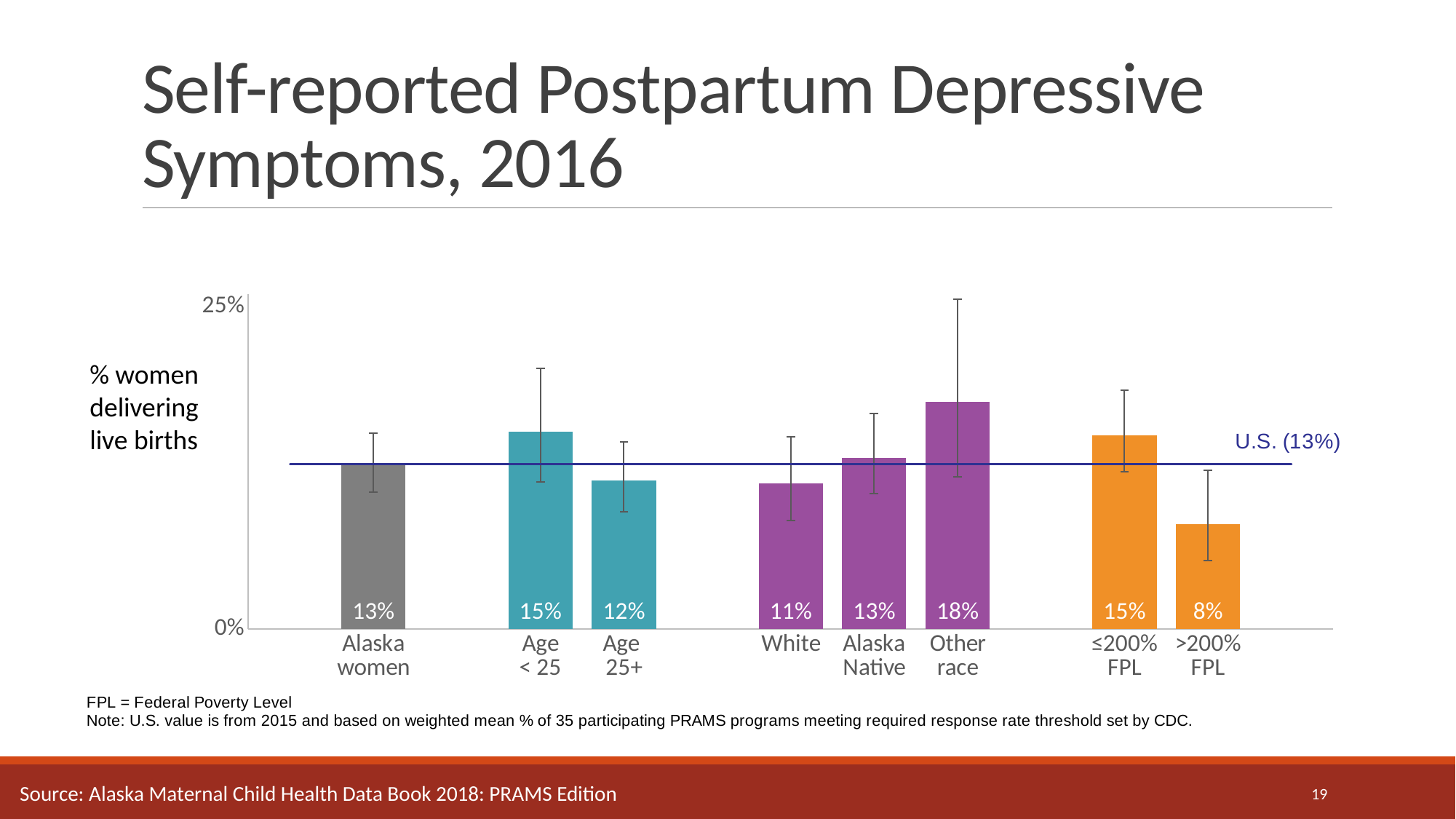

# Self-reported Postpartum Depressive Symptoms, 2016

### Chart

| Category | Estimate |  |
|---|---|---|
|  | None | 0.128 |
| Alaska
women | 0.127 | 0.128 |
|  | None | 0.128 |
| Age
< 25 | 0.153 | 0.128 |
| Age
25+ | 0.115 | 0.128 |
|  | None | 0.128 |
| White | 0.113 | 0.128 |
| Alaska
Native | 0.133 | 0.128 |
| Other
race | 0.176 | 0.128 |
|  | None | 0.128 |
| ≤200%
FPL | 0.15 | 0.128 |
| >200%
FPL | 0.081 | 0.128 |
% women delivering live births
19
Source: Alaska Maternal Child Health Data Book 2018: PRAMS Edition